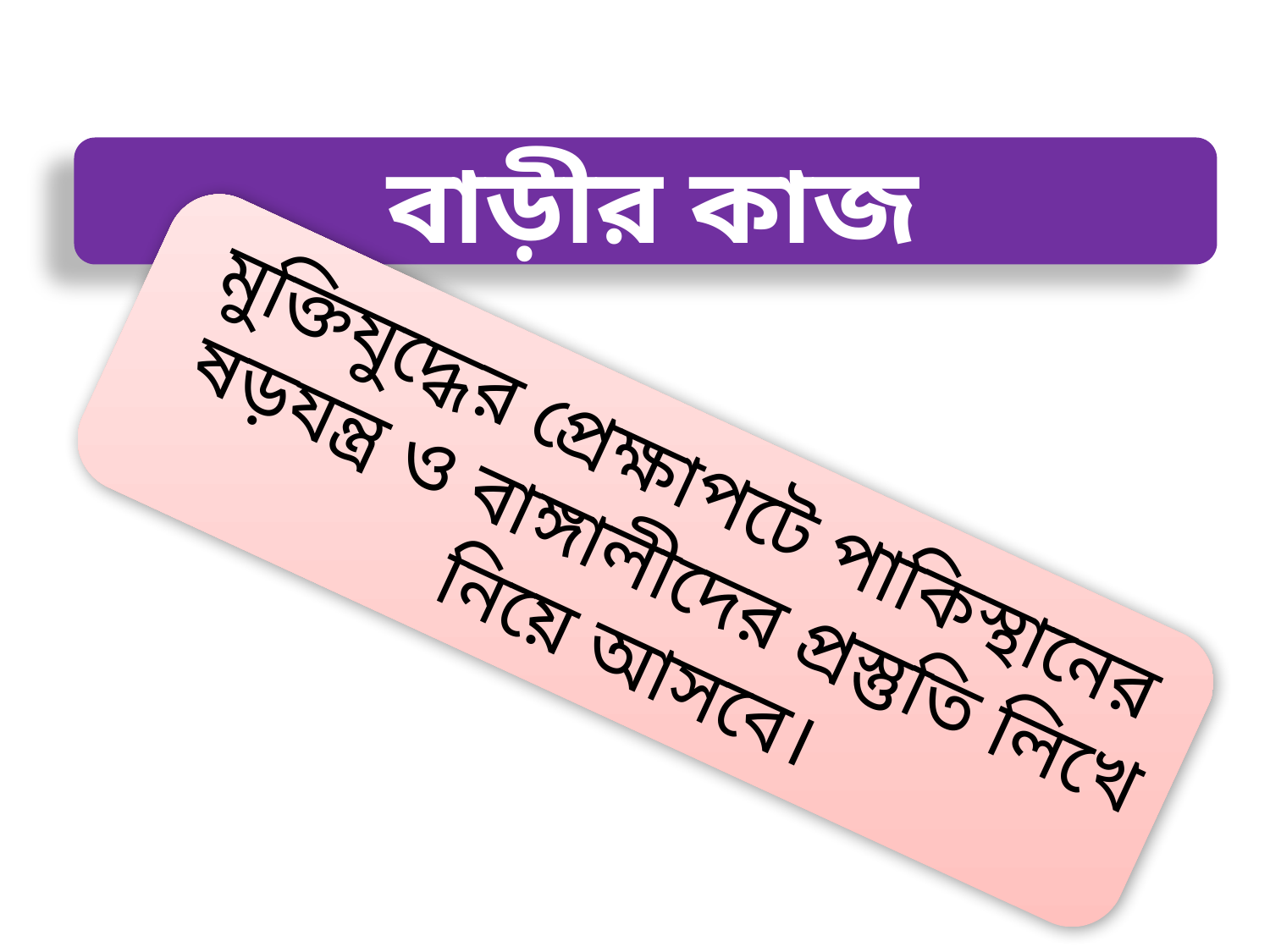

বাড়ীর কাজ
মুক্তিযুদ্ধের প্রেক্ষাপটে পাকিস্থানের ষড়যন্ত্র ও বাঙ্গালীদের প্রস্তুতি লিখে নিয়ে আসবে।